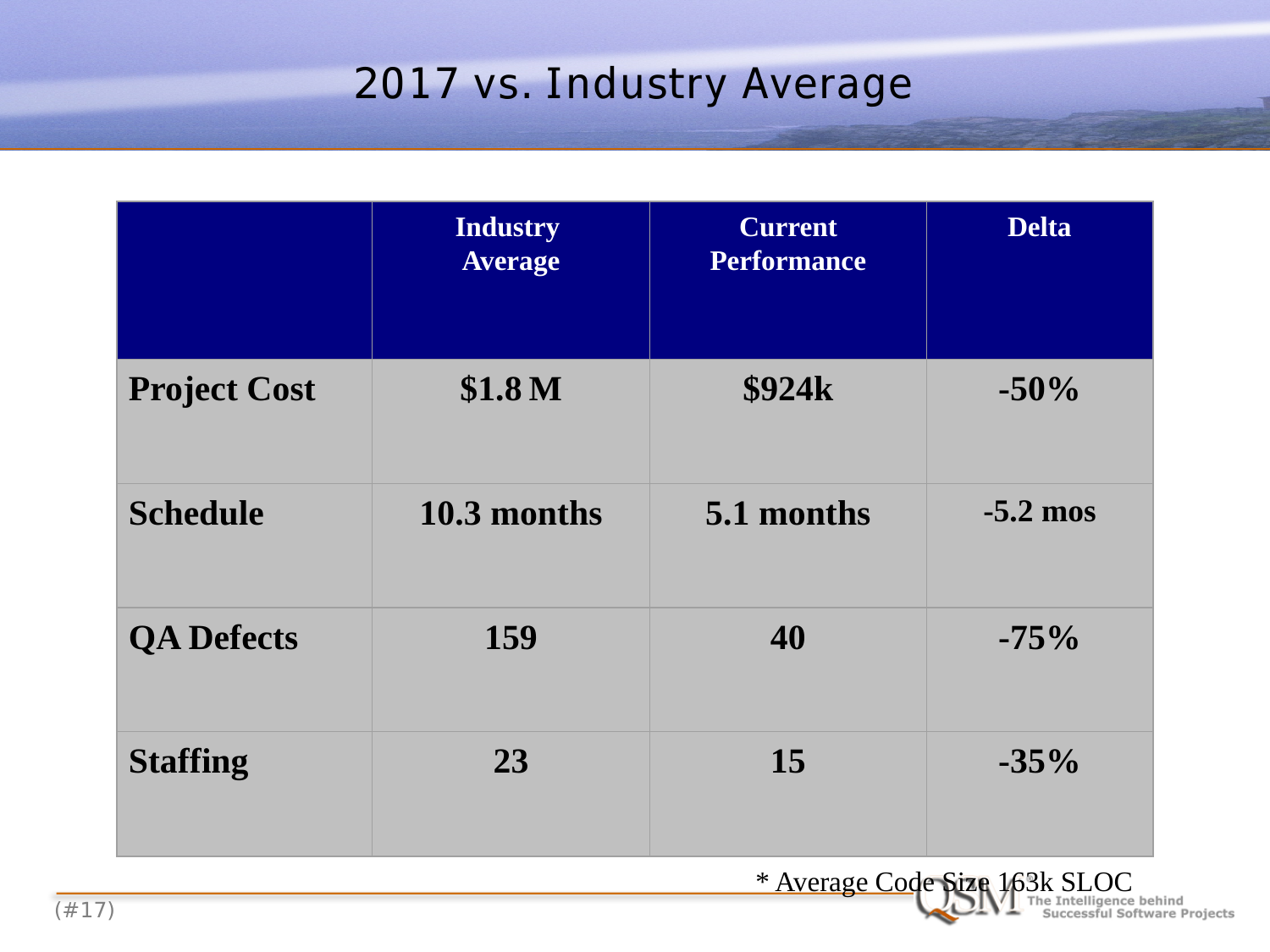

2017 vs. Industry Average

Industry
Average

Current Performance

Delta

Project Cost

$1.8 M

$924k

-50%

Schedule

10.3 months

5.1 months

-5.2 mos

QA Defects

159

40

-75%

Staffing

23

15

-35%

* Average Code Size 163k SLOC